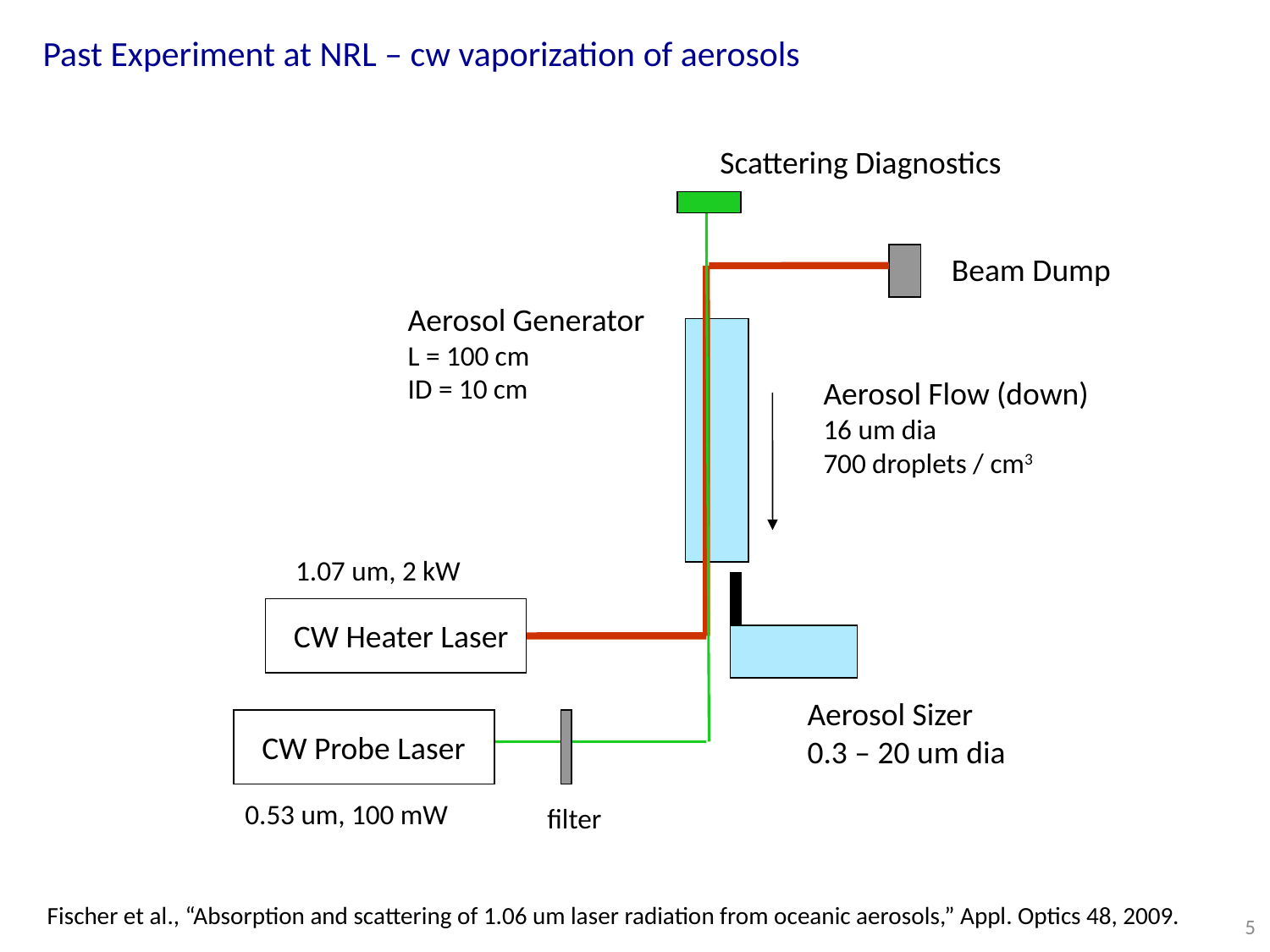

# Past Experiment at NRL – cw vaporization of aerosols
Scattering Diagnostics

Beam Dump

Aerosol Generator
L = 100 cm
ID = 10 cm

Aerosol Flow (down)
16 um dia
700 droplets / cm3

1.07 um, 2 kW

CW Heater Laser

Aerosol Sizer
0.3 – 20 um dia

CW Probe Laser

0.53 um, 100 mW
filter
Fischer et al., “Absorption and scattering of 1.06 um laser radiation from oceanic aerosols,” Appl. Optics 48, 2009.
5